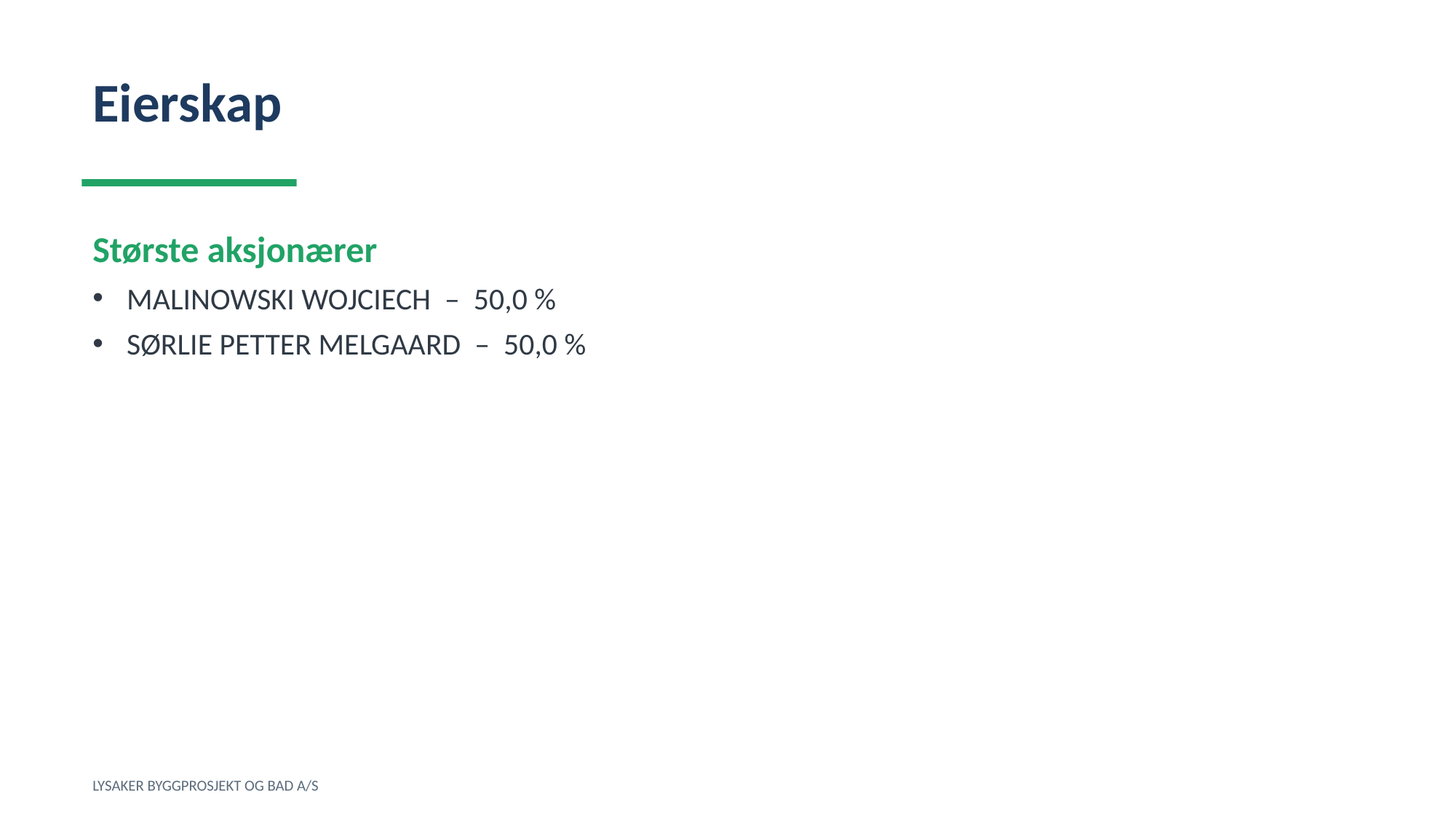

Eierskap

Største aksjonærer
MALINOWSKI WOJCIECH  –  50,0 %
SØRLIE PETTER MELGAARD  –  50,0 %
LYSAKER BYGGPROSJEKT OG BAD A/S